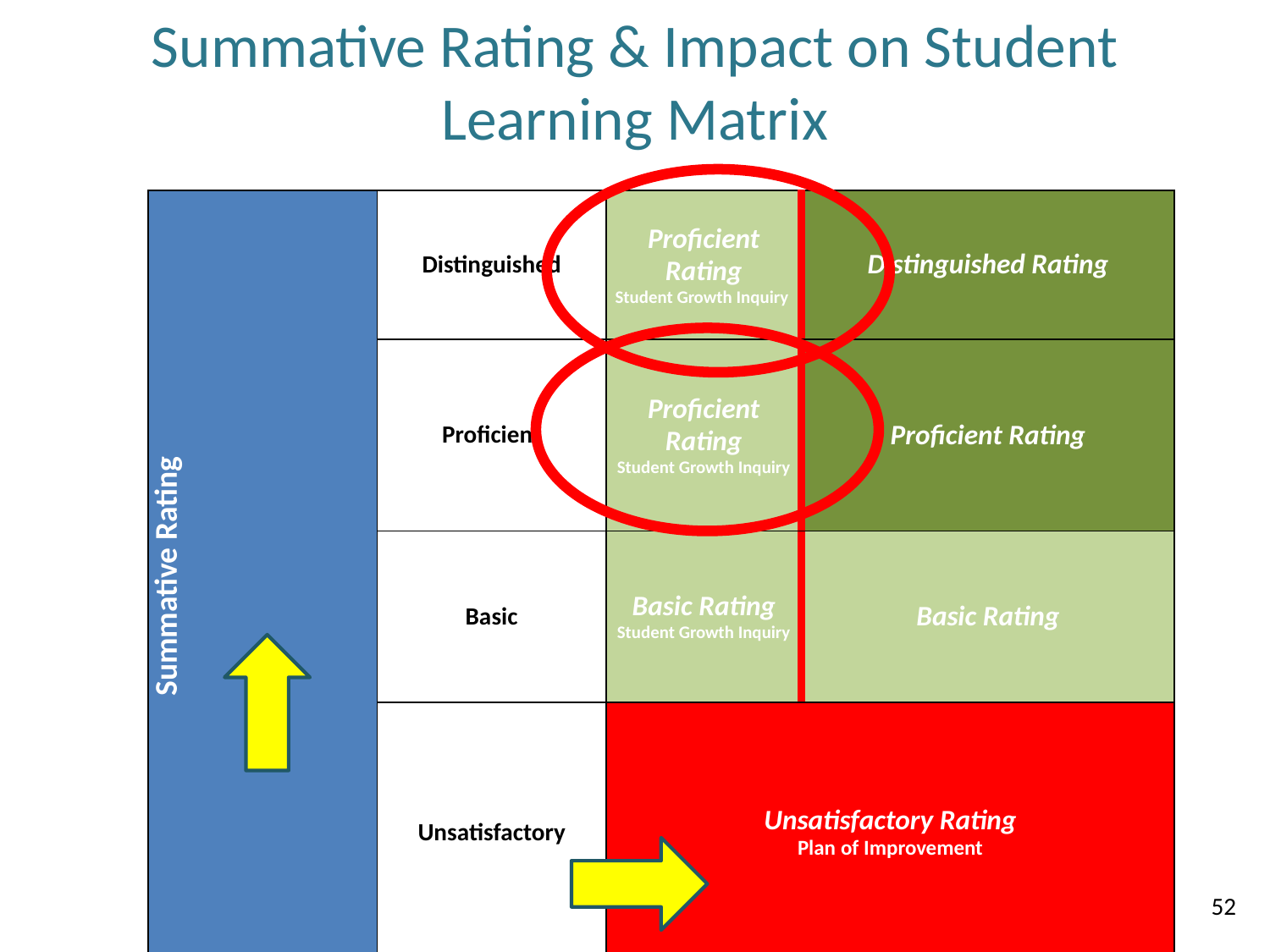

# Summative Rating & Impact on Student Learning Matrix

| Summative Rating | Distinguished | Proficient Rating Student Growth Inquiry | Distinguished Rating |  |
| --- | --- | --- | --- | --- |
|  | Proficient | Proficient Rating Student Growth Inquiry | Proficient Rating |  |
|  | Basic | Basic Rating Student Growth Inquiry | Basic Rating |  |
|  | Unsatisfactory | Unsatisfactory Rating Plan of Improvement |  |  |
| Consequences as a result of Intersection between Summative Rating and Impact on Student Learning Rating |  | Low | Average | High |
|  |  | Impact on Student Learning |  |  |

52